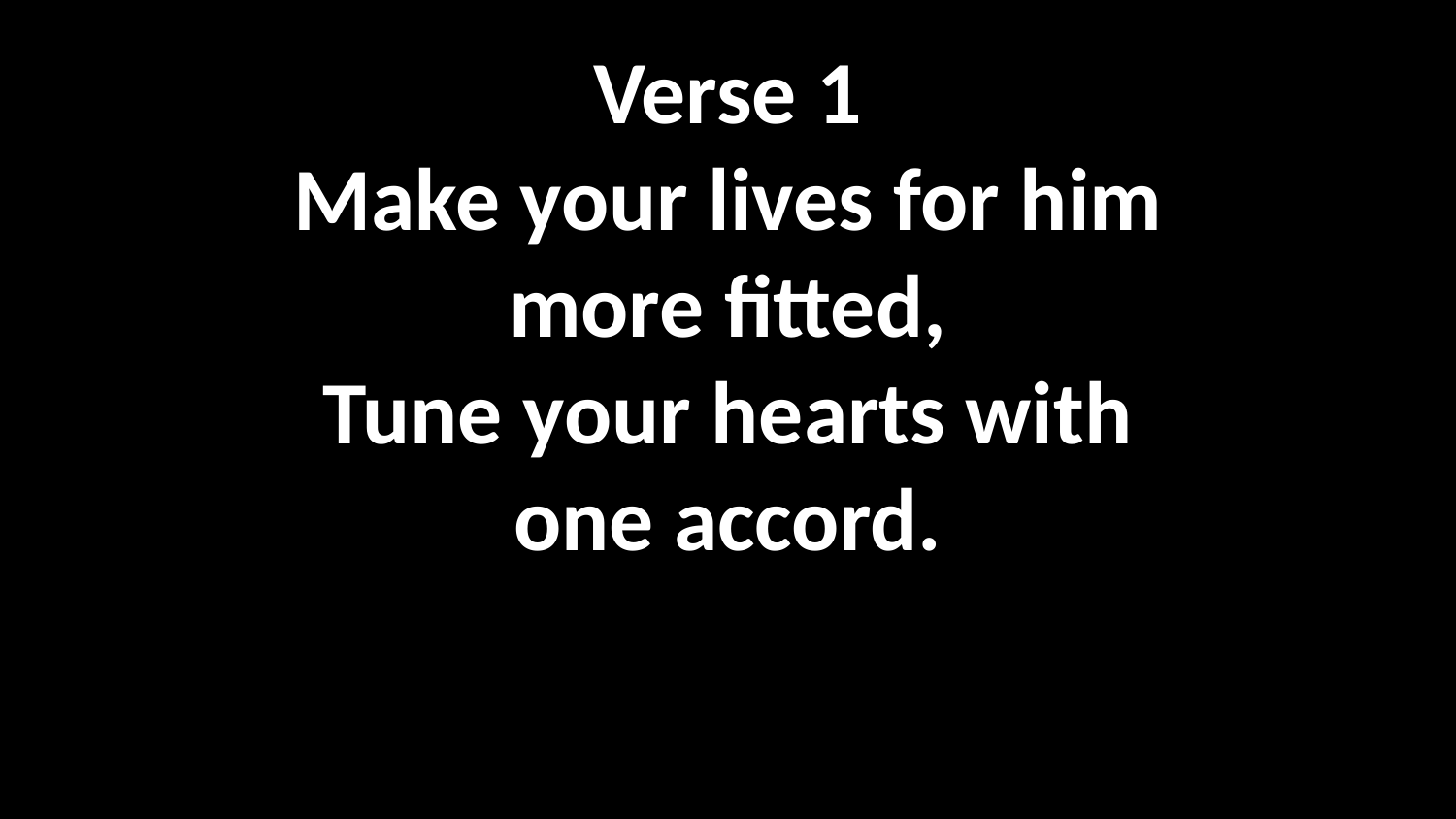

Verse 1
Make your lives for him
more fitted,
Tune your hearts with
one accord.